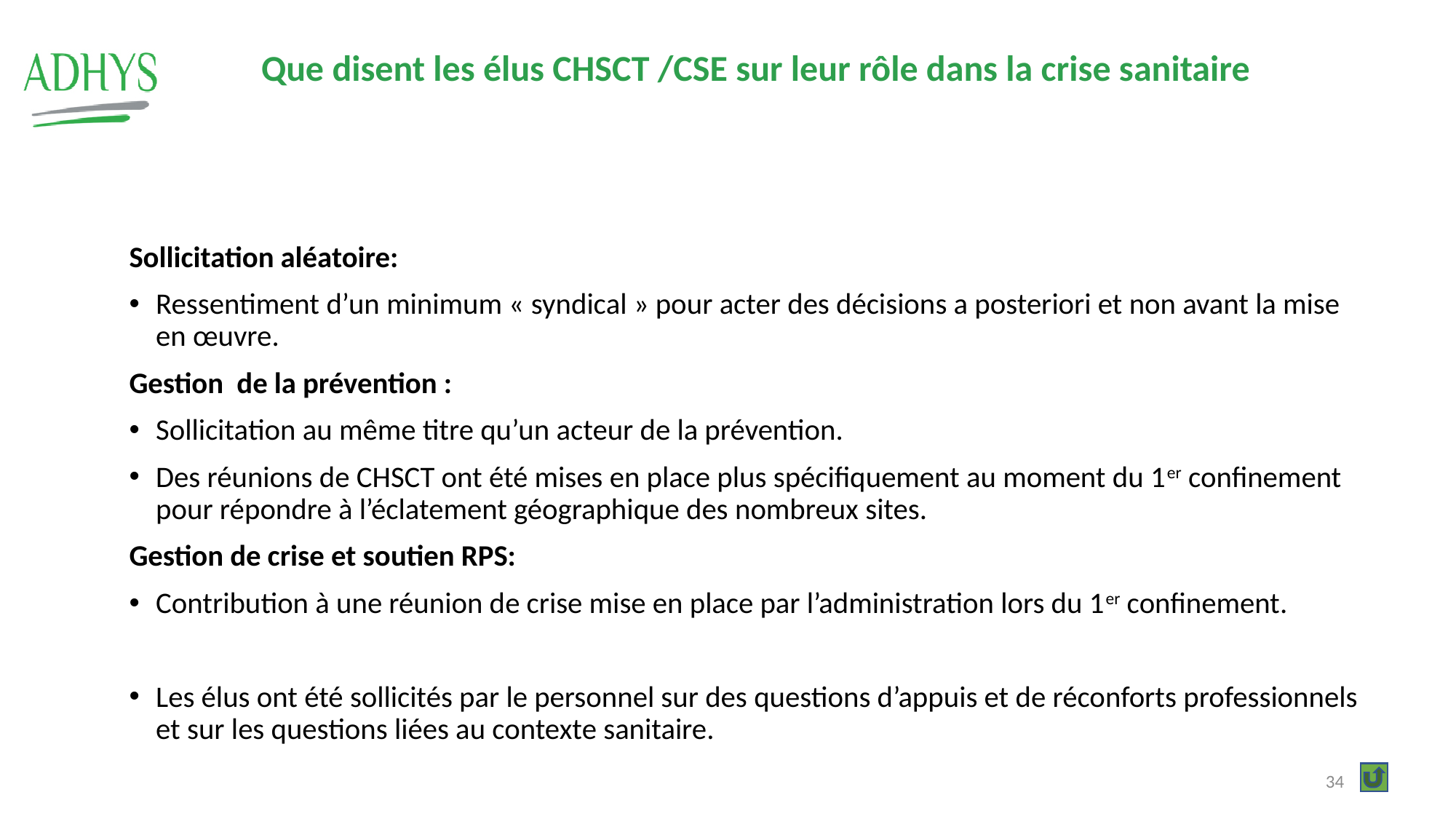

Que disent les élus CHSCT /CSE sur leur rôle dans la crise sanitaire
Sollicitation aléatoire:
Ressentiment d’un minimum « syndical » pour acter des décisions a posteriori et non avant la mise en œuvre.
Gestion  de la prévention :
Sollicitation au même titre qu’un acteur de la prévention.
Des réunions de CHSCT ont été mises en place plus spécifiquement au moment du 1er confinement pour répondre à l’éclatement géographique des nombreux sites.
Gestion de crise et soutien RPS:
Contribution à une réunion de crise mise en place par l’administration lors du 1er confinement.

Les élus ont été sollicités par le personnel sur des questions d’appuis et de réconforts professionnels et sur les questions liées au contexte sanitaire.

34